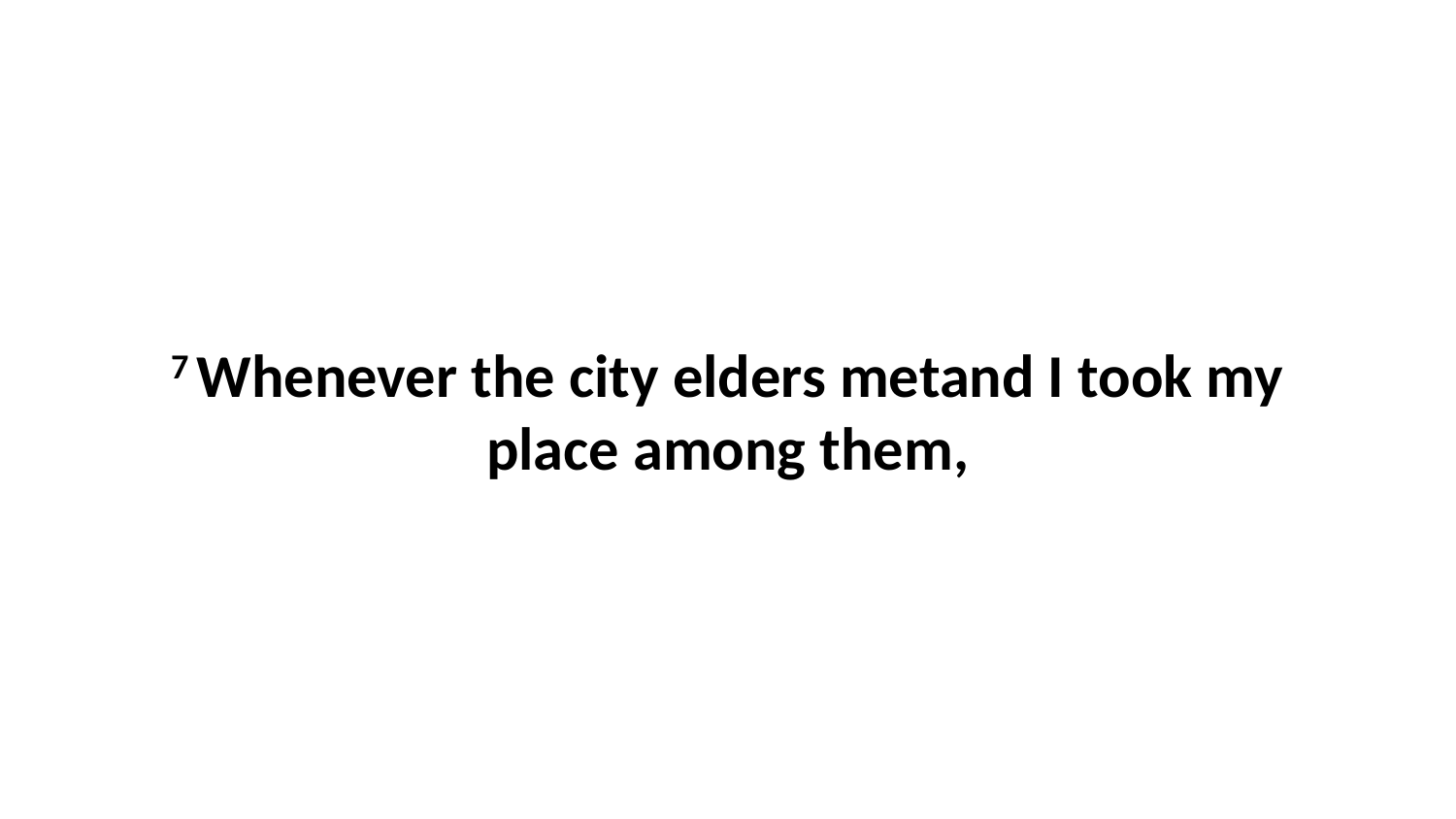

7 Whenever the city elders metand I took my place among them,